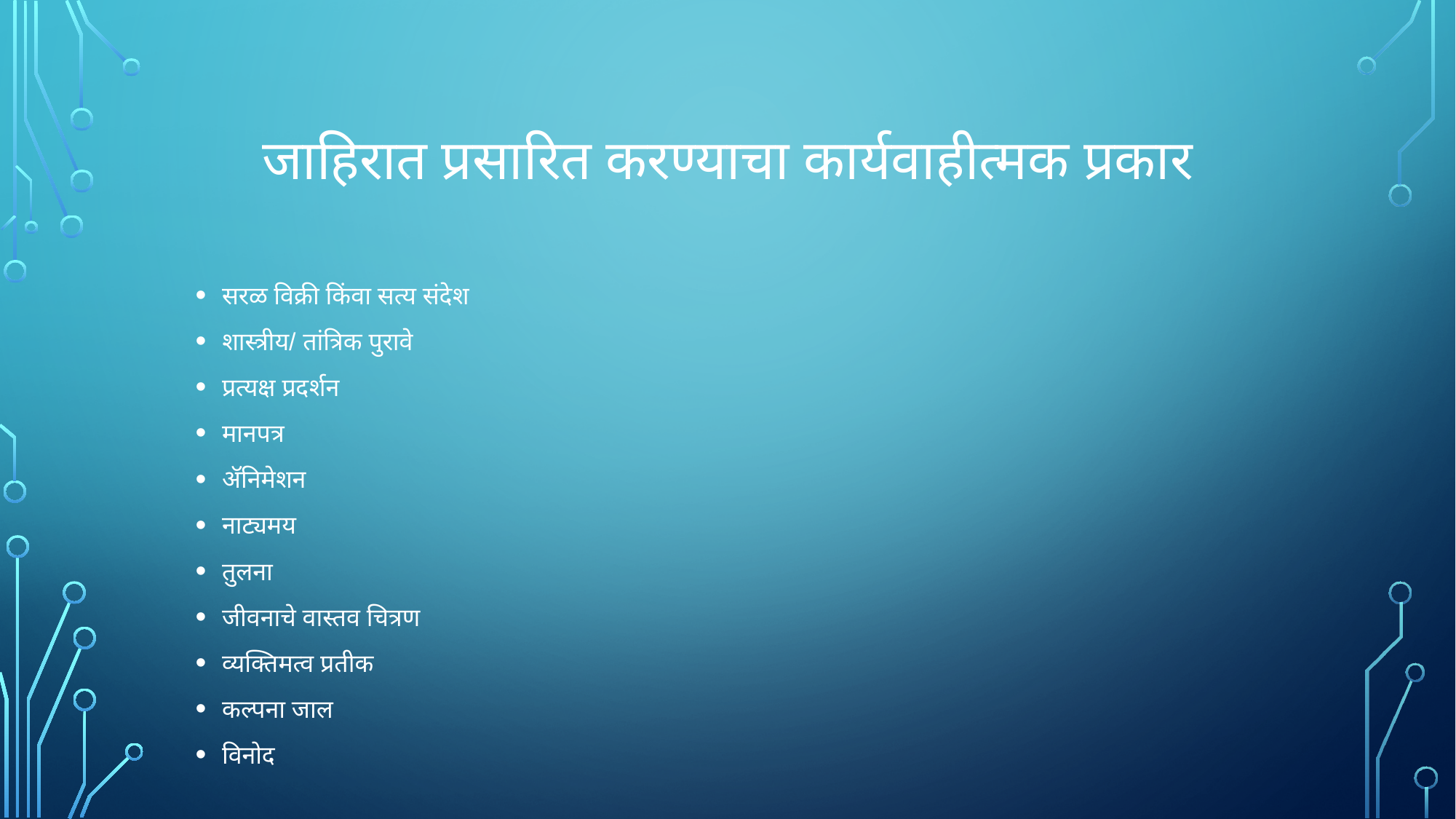

# जाहिरात प्रसारित करण्याचा कार्यवाहीत्मक प्रकार
सरळ विक्री किंवा सत्य संदेश
शास्त्रीय/ तांत्रिक पुरावे
प्रत्यक्ष प्रदर्शन
मानपत्र
ॲनिमेशन
नाट्यमय
तुलना
जीवनाचे वास्तव चित्रण
व्यक्तिमत्व प्रतीक
कल्पना जाल
विनोद